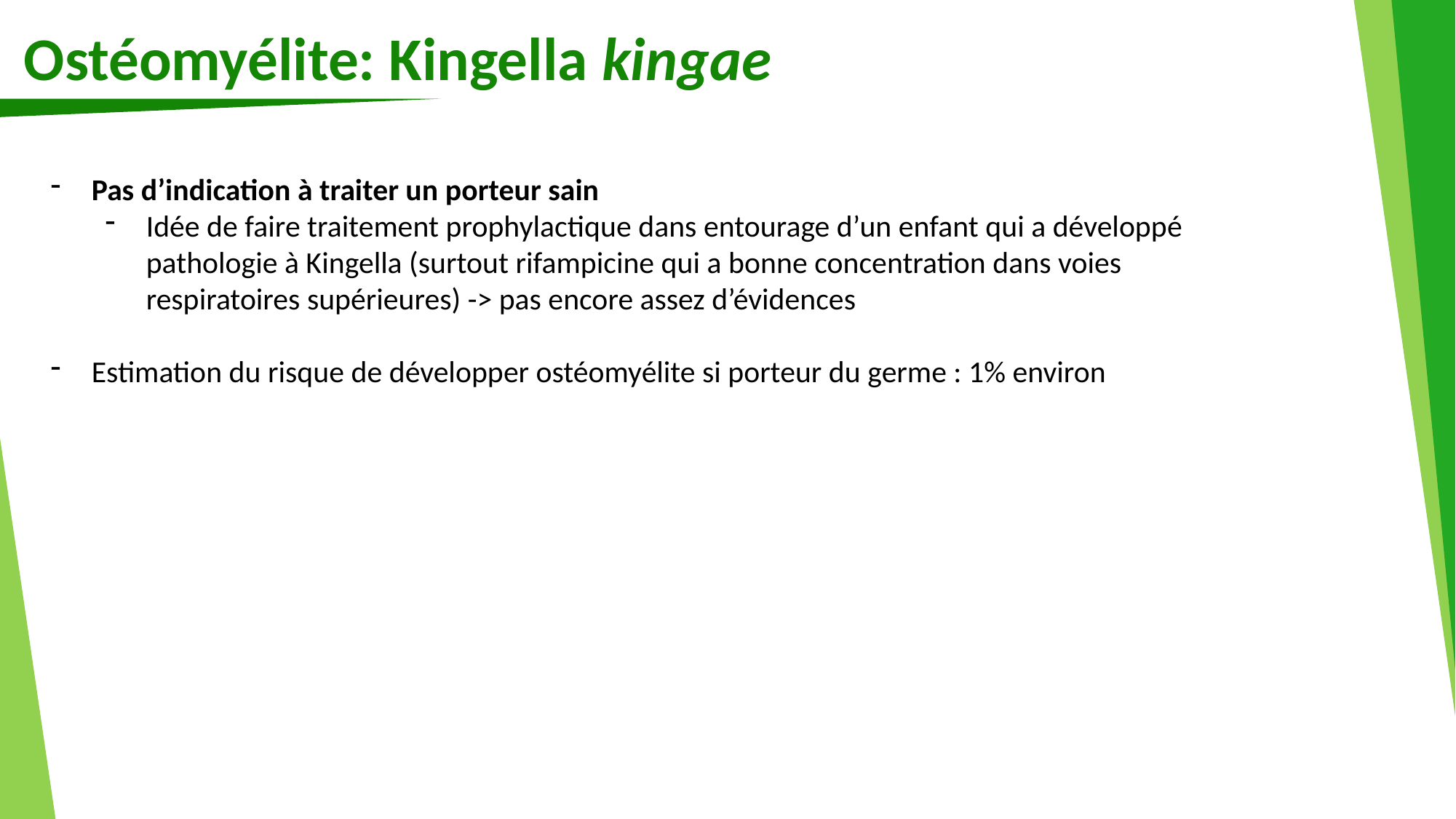

Ostéomyélite: Kingella kingae
Pas d’indication à traiter un porteur sain
Idée de faire traitement prophylactique dans entourage d’un enfant qui a développé pathologie à Kingella (surtout rifampicine qui a bonne concentration dans voies respiratoires supérieures) -> pas encore assez d’évidences

Estimation du risque de développer ostéomyélite si porteur du germe : 1% environ